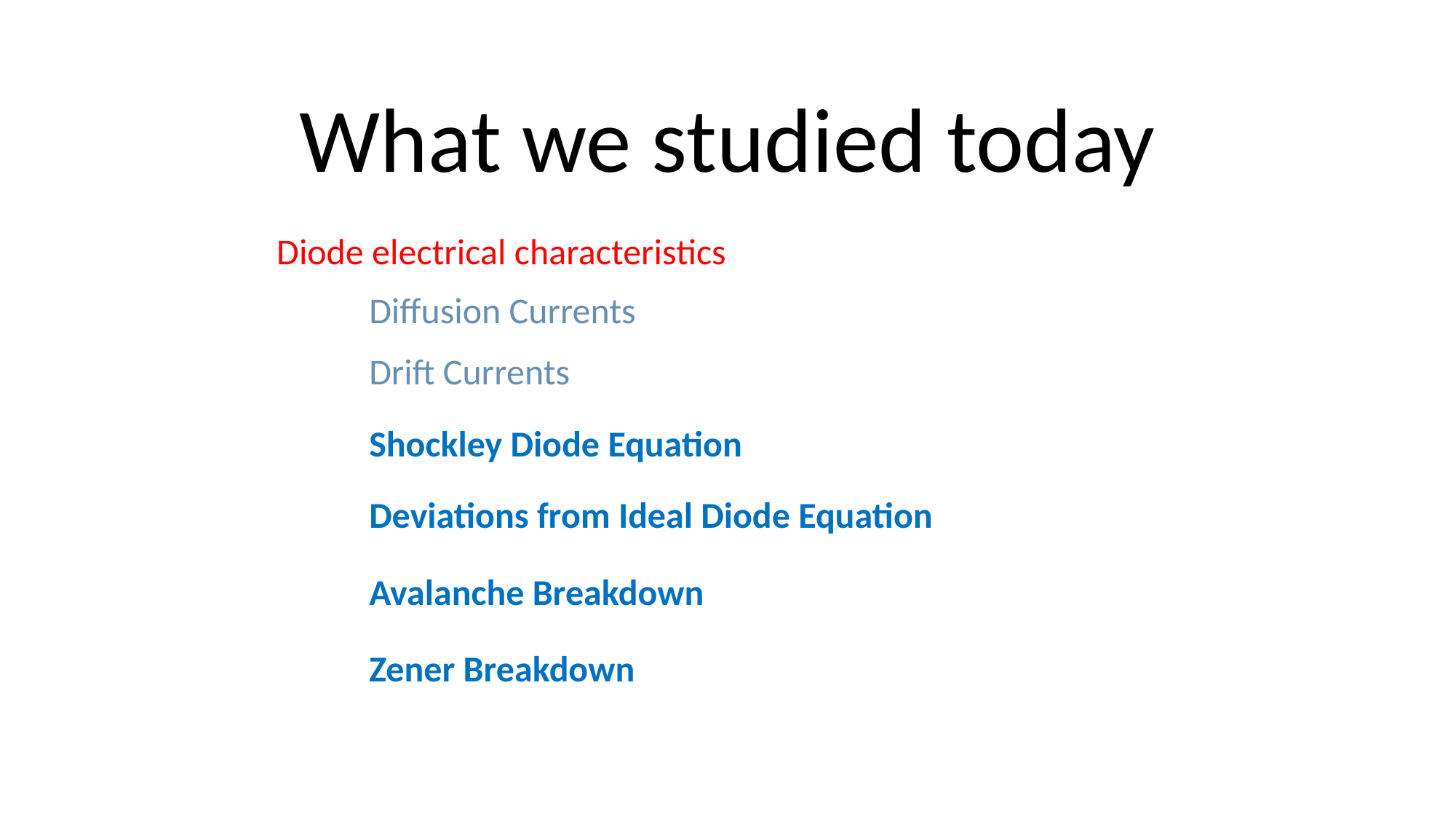

# What we studied today
Diode electrical characteristics

Diffusion Currents

Drift Currents

Shockley Diode Equation

Deviations from Ideal Diode Equation

Avalanche Breakdown

Zener Breakdown